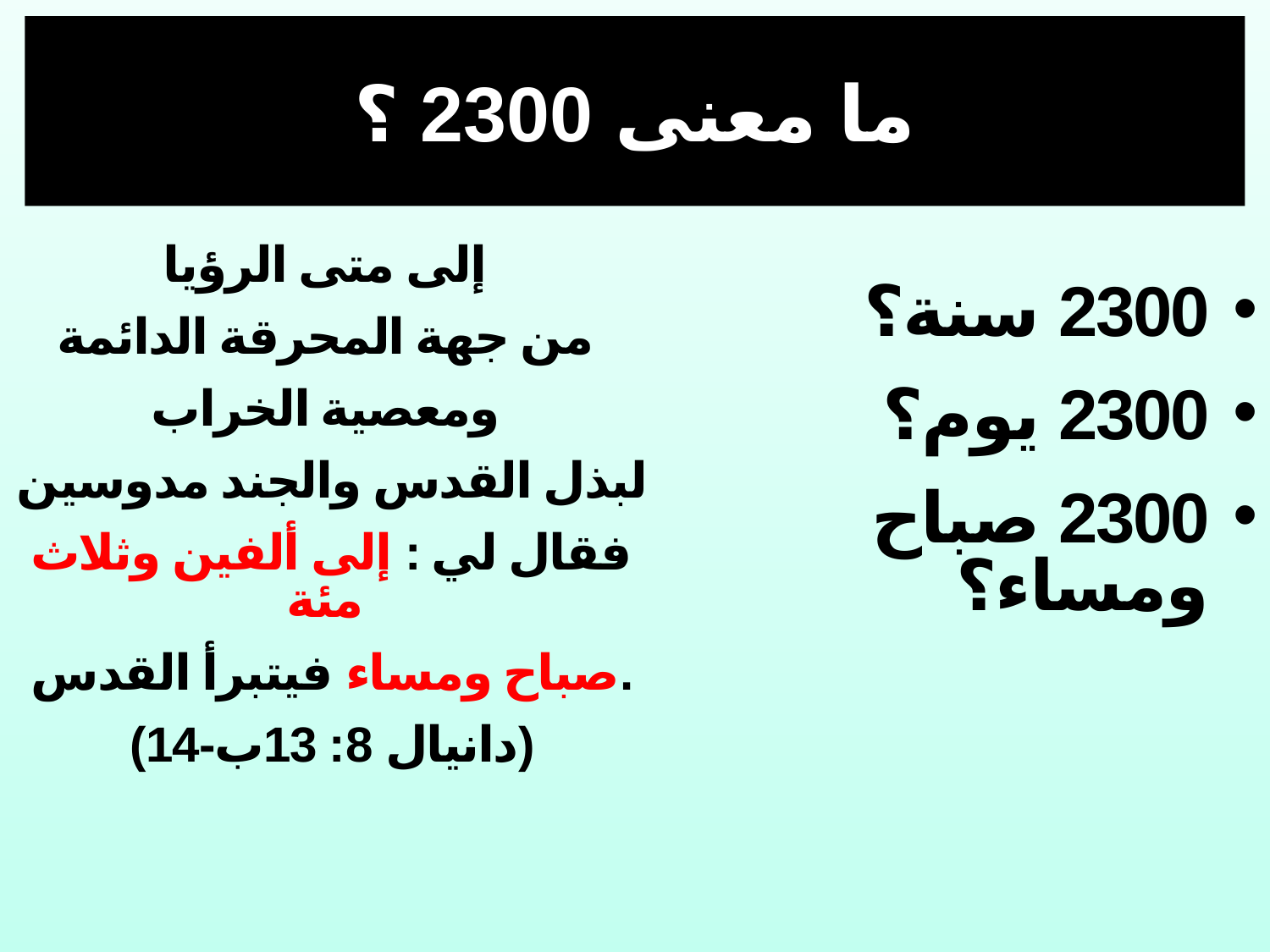

# ما معنى 2300 ؟

إلى متى الرؤيا
من جهة المحرقة الدائمة
ومعصية الخراب
لبذل القدس والجند مدوسين
فقال لي : إلى ألفين وثلاث مئة
صباح ومساء فيتبرأ القدس.
(دانيال 8: 13ب-14)

2300 سنة؟
2300 يوم؟
2300 صباح ومساء؟